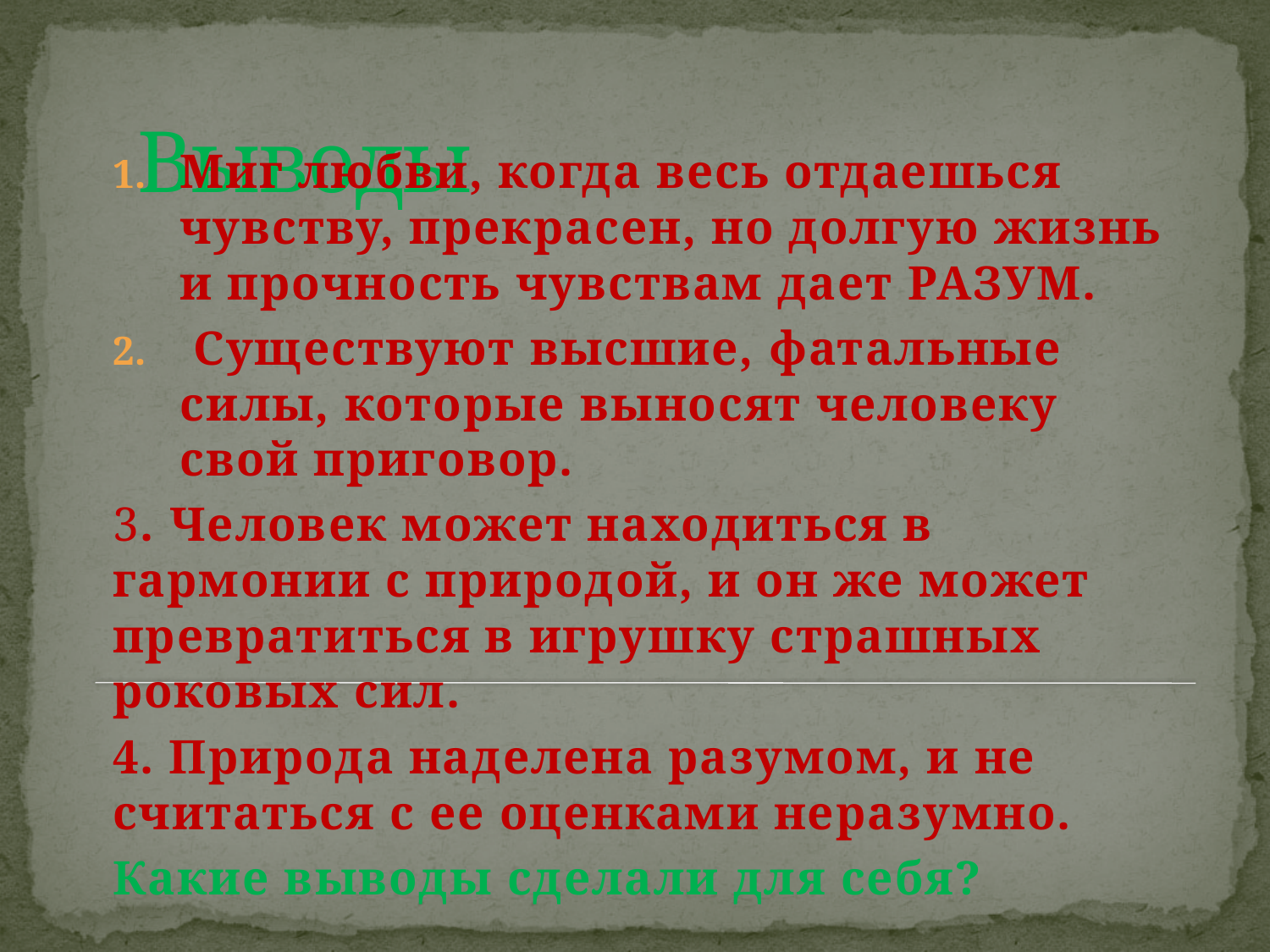

# Выводы
Миг любви, когда весь отдаешься чувству, прекрасен, но долгую жизнь и прочность чувствам дает РАЗУМ.
 Существуют высшие, фатальные силы, которые выносят человеку свой приговор.
3. Человек может находиться в гармонии с природой, и он же может превратиться в игрушку страшных роковых сил.
4. Природа наделена разумом, и не считаться с ее оценками неразумно.
Какие выводы сделали для себя?